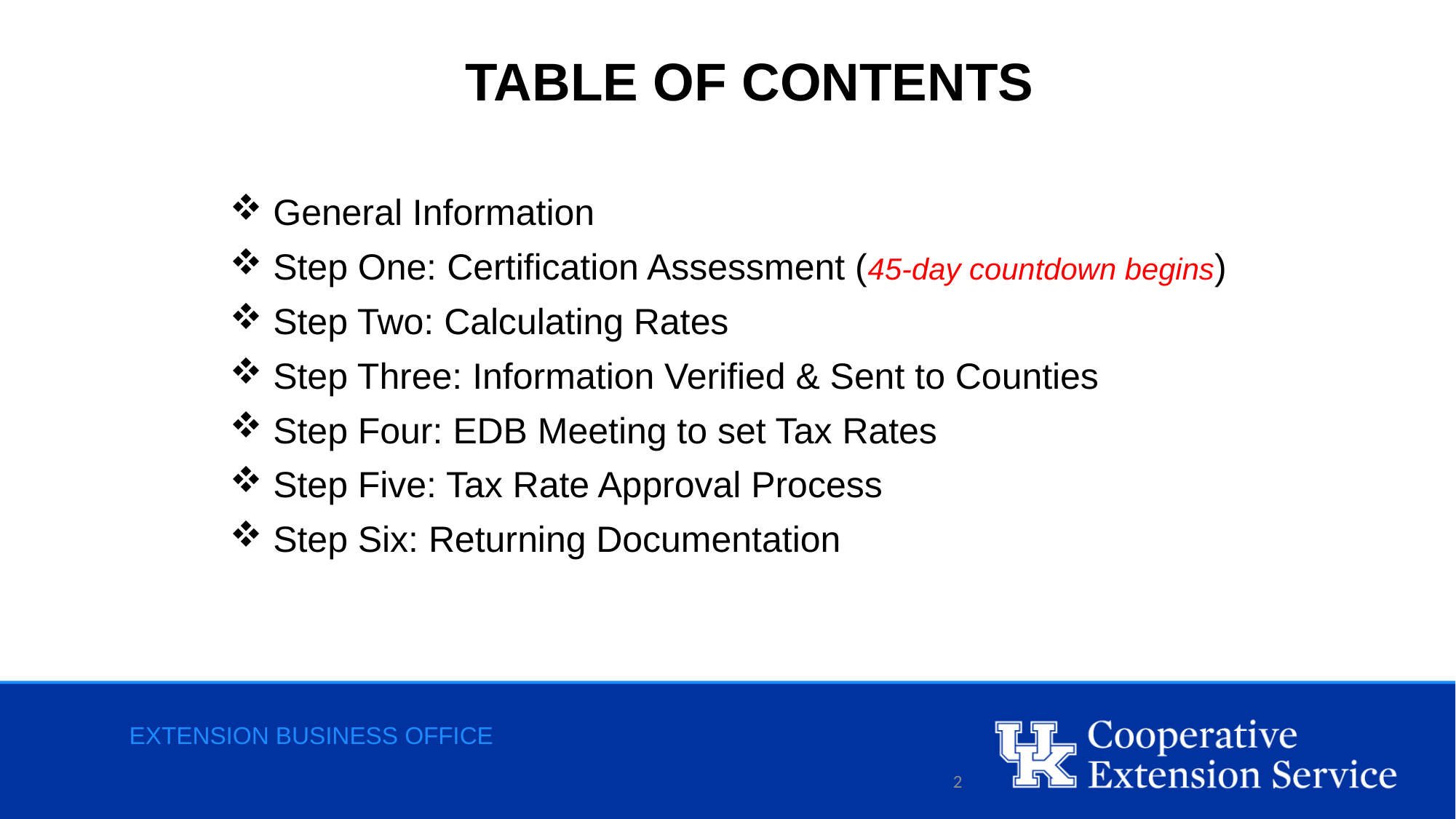

TABLE OF CONTENTS

 General Information
 Step One: Certification Assessment (45-day countdown begins)
 Step Two: Calculating Rates
 Step Three: Information Verified & Sent to Counties
 Step Four: EDB Meeting to set Tax Rates
 Step Five: Tax Rate Approval Process
 Step Six: Returning Documentation
Extension business office
2